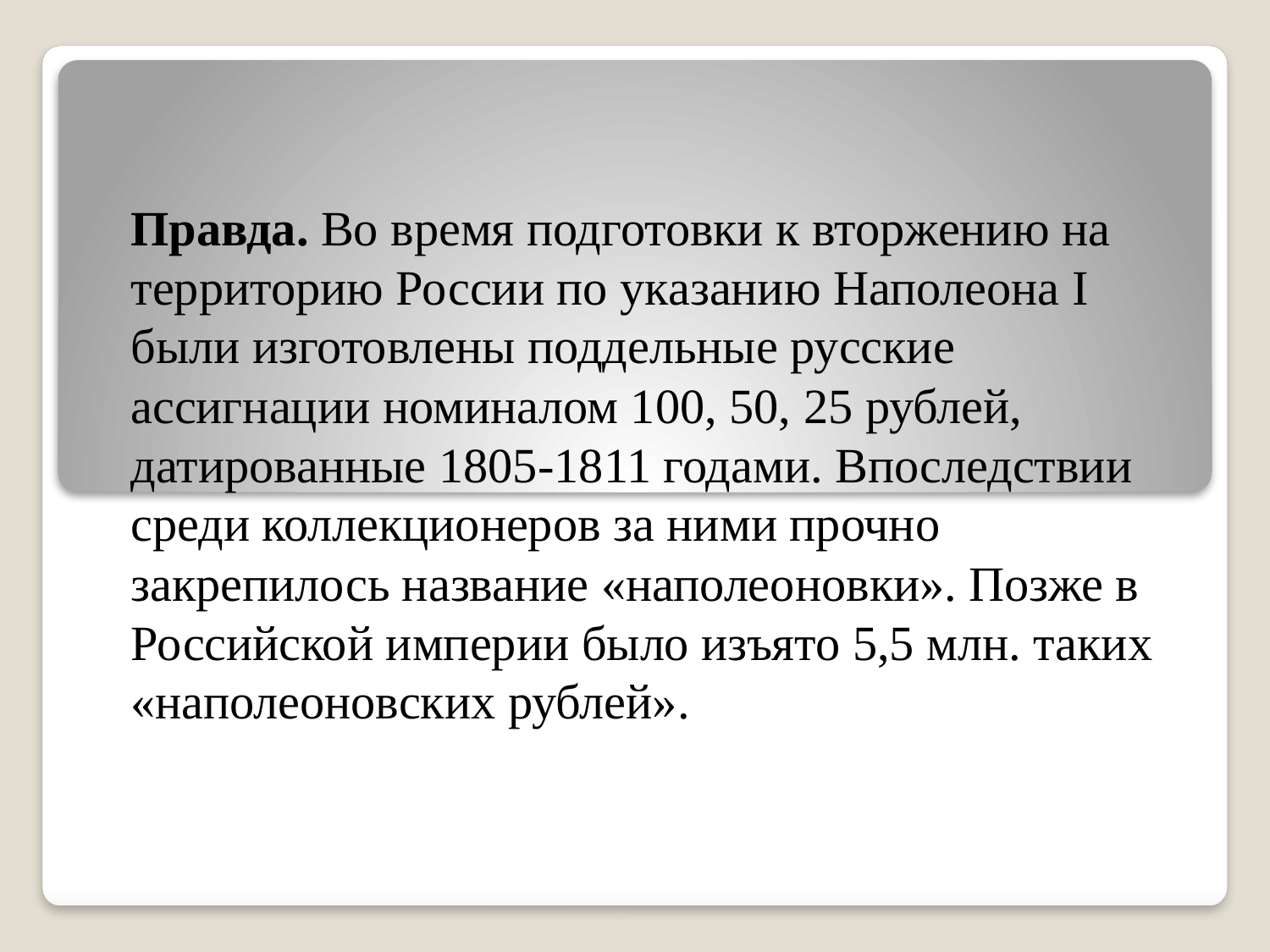

Правда. Во время подготовки к вторжению на территорию России по указанию Наполеона I были изготовлены поддельные русские ассигнации номиналом 100, 50, 25 рублей, датированные 1805-1811 годами. Впоследствии среди коллекционеров за ними прочно закрепилось название «наполеоновки». Позже в Российской империи было изъято 5,5 млн. таких «наполеоновских рублей».